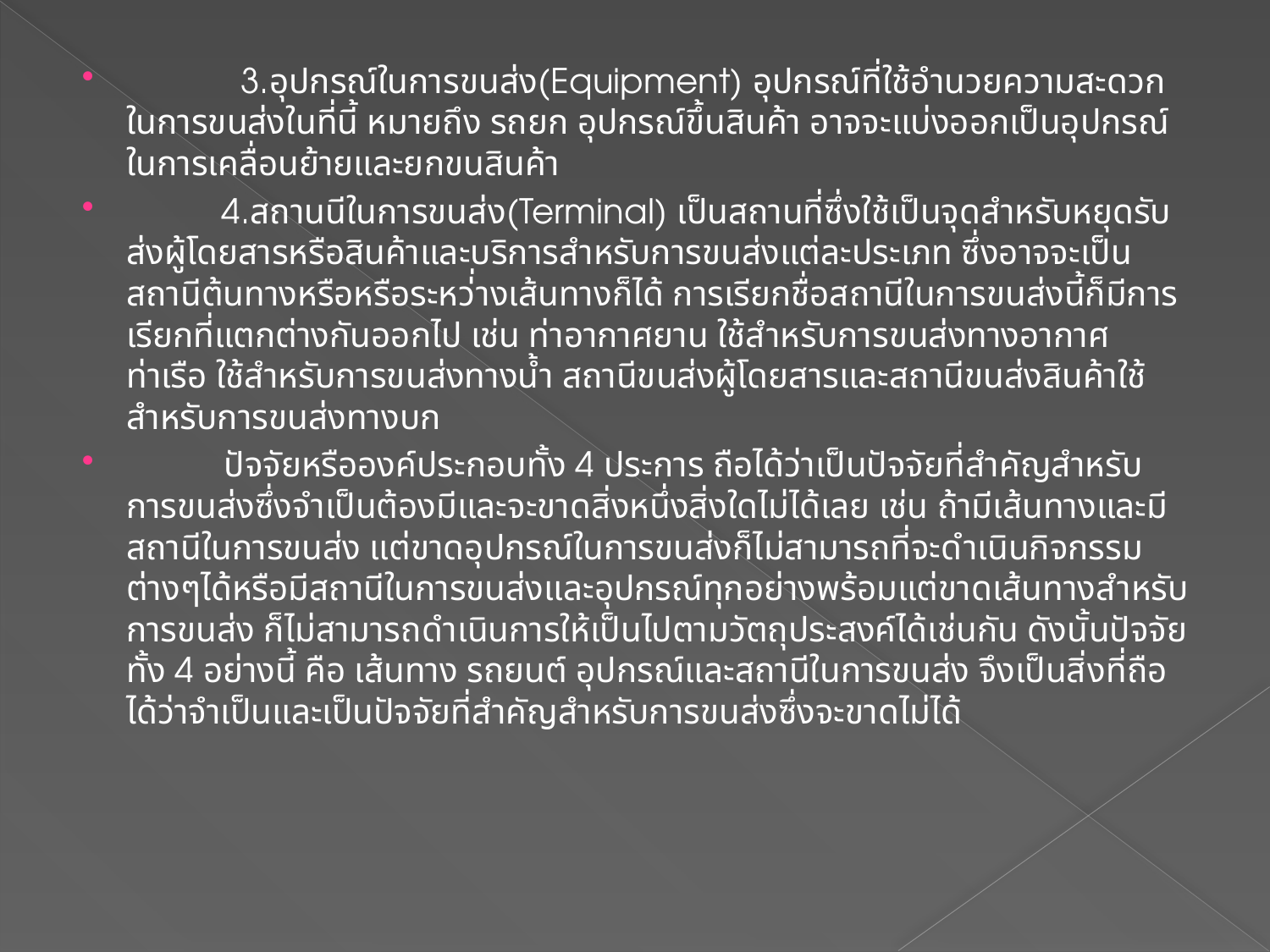

3.อุปกรณ์ในการขนส่ง(Equipment) อุปกรณ์ที่ใช้อำนวยความสะดวกในการขนส่งในที่นี้ หมายถึง รถยก อุปกรณ์ขึ้นสินค้า อาจจะแบ่งออกเป็นอุปกรณ์ในการเคลื่อนย้ายและยกขนสินค้า
          4.สถานนีในการขนส่ง(Terminal) เป็นสถานที่ซึ่งใช้เป็นจุดสำหรับหยุดรับส่งผู้โดยสารหรือสินค้าและบริการสำหรับการขนส่งแต่ละประเภท ซึ่งอาจจะเป็นสถานีต้นทางหรือหรือระหว่่างเส้นทางก็ได้ การเรียกชื่อสถานีในการขนส่งนี้ก็มีการเรียกที่แตกต่างกันออกไป เช่น ท่าอากาศยาน ใช้สำหรับการขนส่งทางอากาศ ท่าเรือ ใช้สำหรับการขนส่งทางน้ำ สถานีขนส่งผู้โดยสารและสถานีขนส่งสินค้าใช้สำหรับการขนส่งทางบก
           ปัจจัยหรือองค์ประกอบทั้ง 4 ประการ ถือได้ว่าเป็นปัจจัยที่สำคัญสำหรับการขนส่งซึ่งจำเป็นต้องมีและจะขาดสิ่งหนึ่งสิ่งใดไม่ได้เลย เช่น ถ้ามีเส้นทางและมีสถานีในการขนส่ง แต่ขาดอุปกรณ์ในการขนส่งก็ไม่สามารถที่จะดำเนินกิจกรรมต่างๆได้หรือมีสถานีในการขนส่งและอุปกรณ์ทุกอย่างพร้อมแต่ขาดเส้นทางสำหรับการขนส่ง ก็ไม่สามารถดำเนินการให้เป็นไปตามวัตถุประสงค์ได้เช่นกัน ดังนั้นปัจจัยทั้ง 4 อย่างนี้ คือ เส้นทาง รถยนต์ อุปกรณ์และสถานีในการขนส่ง จึงเป็นสิ่งที่ถือได้ว่าจำเป็นและเป็นปัจจัยที่สำคัญสำหรับการขนส่งซึ่งจะขาดไม่ได้